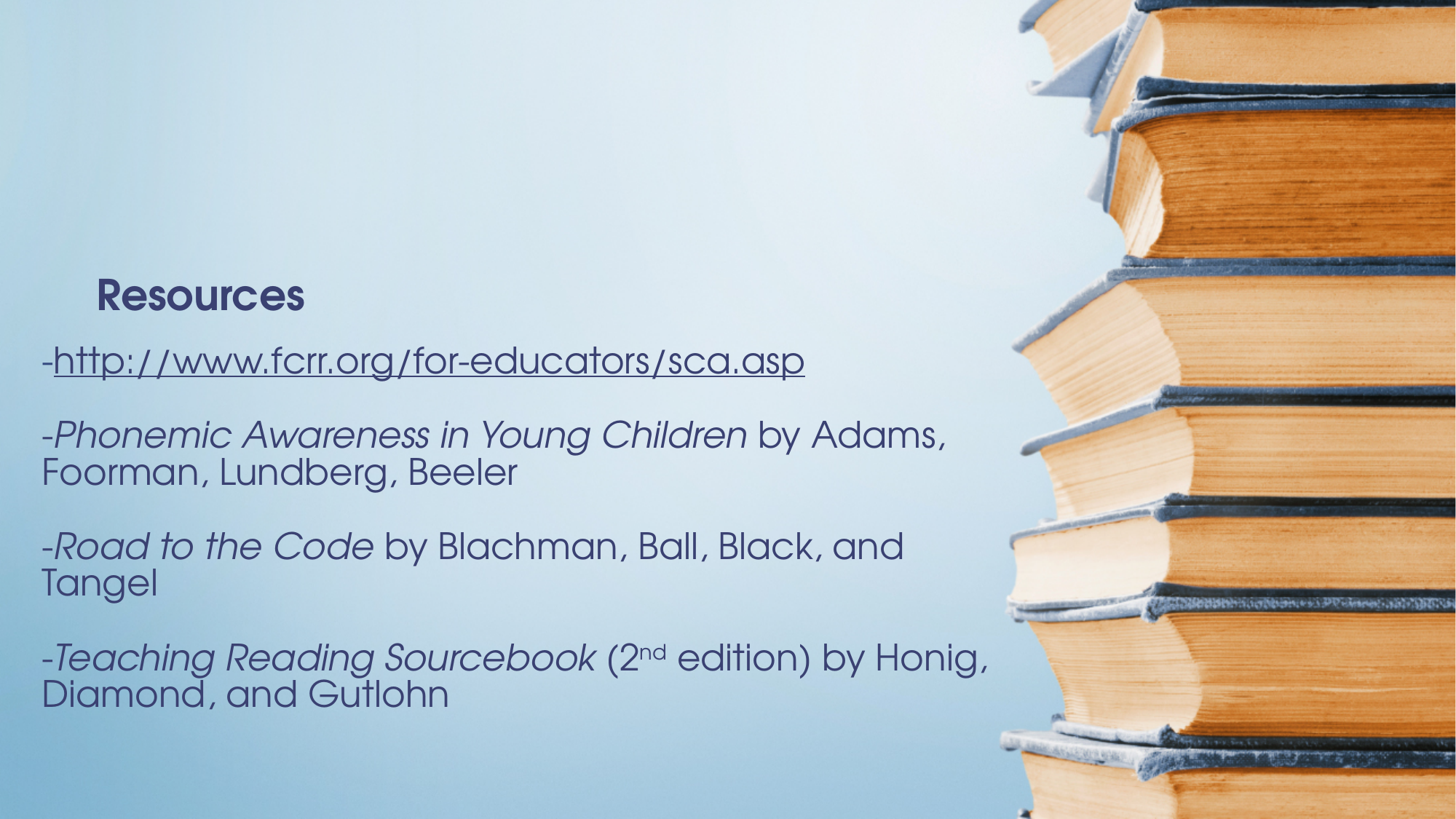

Resources
# -http://www.fcrr.org/for-educators/sca.asp -Phonemic Awareness in Young Children by Adams, Foorman, Lundberg, Beeler -Road to the Code by Blachman, Ball, Black, and Tangel -Teaching Reading Sourcebook (2nd edition) by Honig, Diamond, and Gutlohn